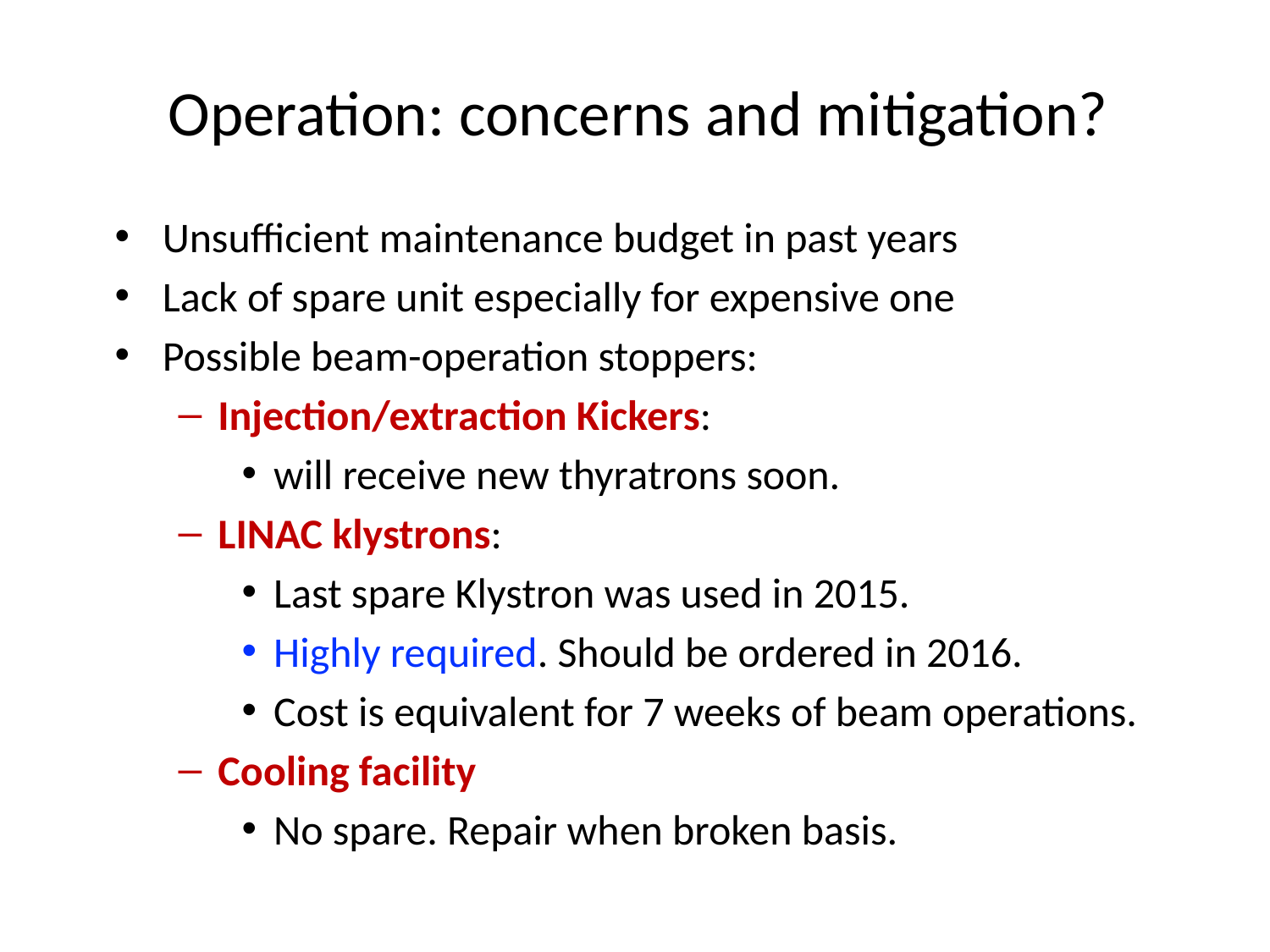

# Operation: concerns and mitigation?
Unsufficient maintenance budget in past years
Lack of spare unit especially for expensive one
Possible beam-operation stoppers:
Injection/extraction Kickers:
will receive new thyratrons soon.
LINAC klystrons:
Last spare Klystron was used in 2015.
Highly required. Should be ordered in 2016.
Cost is equivalent for 7 weeks of beam operations.
Cooling facility
No spare. Repair when broken basis.